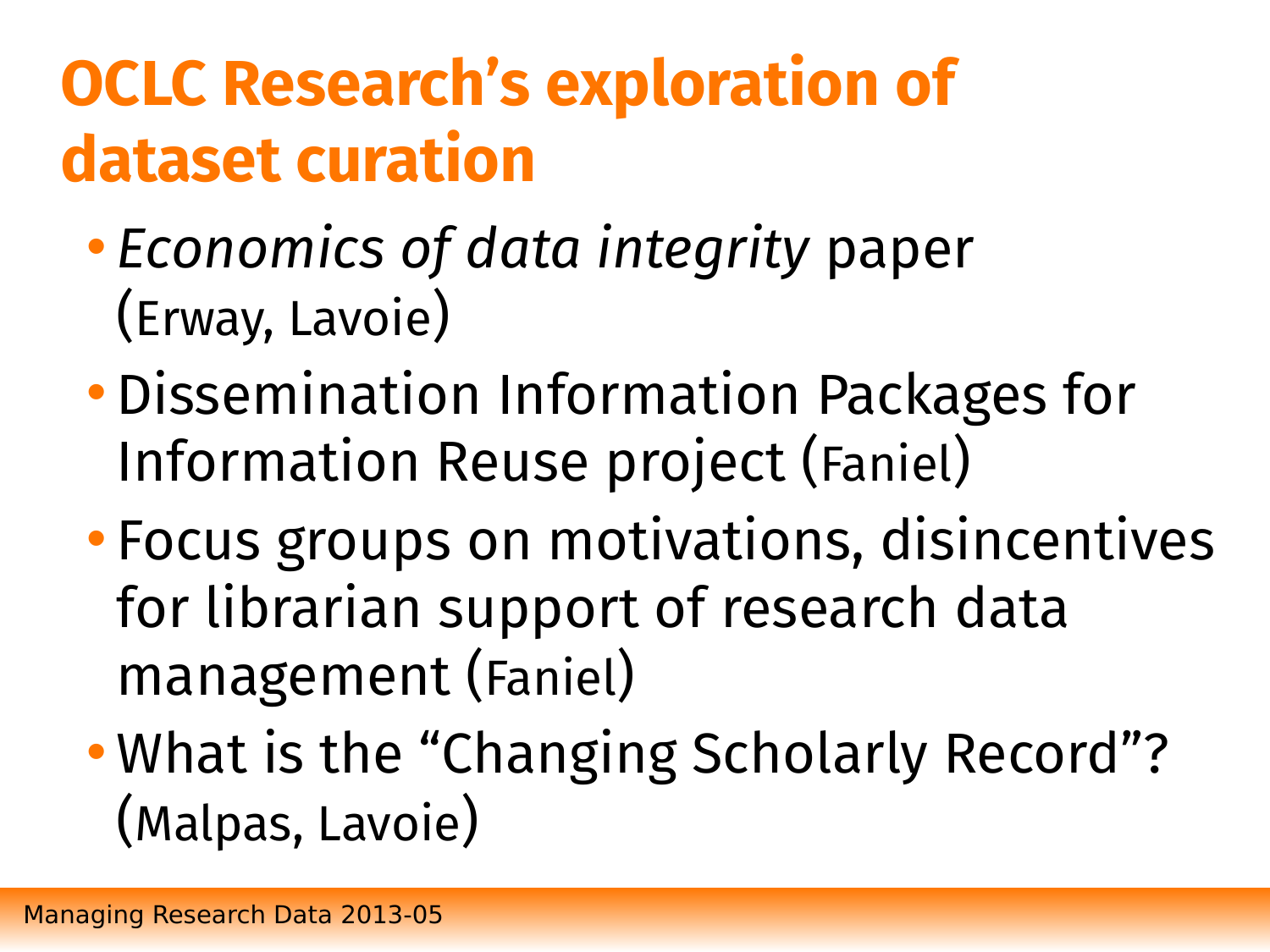

# OCLC Research’s exploration of dataset curation
Economics of data integrity paper
(Erway, Lavoie)
Dissemination Information Packages for Information Reuse project (Faniel)
Focus groups on motivations, disincentives for librarian support of research data management (Faniel)
What is the “Changing Scholarly Record”? (Malpas, Lavoie)